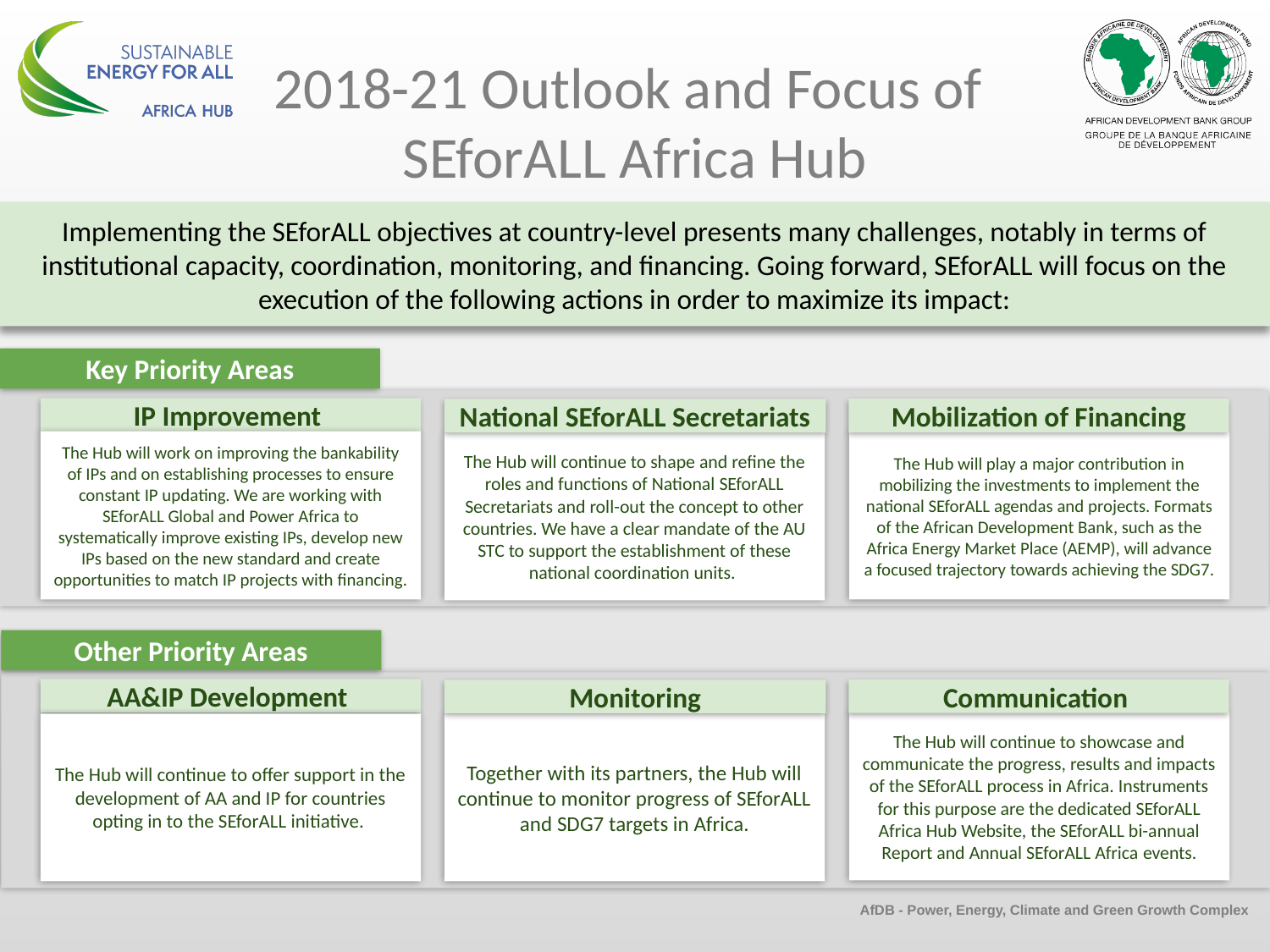

# 2018-21 Outlook and Focus of  SEforALL Africa Hub
Implementing the SEforALL objectives at country-level presents many challenges, notably in terms of institutional capacity, coordination, monitoring, and financing. Going forward, SEforALL will focus on the execution of the following actions in order to maximize its impact:
Key Priority Areas

IP Improvement
Mobilization of Financing
National SEforALL Secretariats
The Hub will work on improving the bankability of IPs and on establishing processes to ensure constant IP updating. We are working with SEforALL Global and Power Africa to systematically improve existing IPs, develop new IPs based on the new standard and create opportunities to match IP projects with financing.
The Hub will play a major contribution in mobilizing the investments to implement the national SEforALL agendas and projects. Formats of the African Development Bank, such as the Africa Energy Market Place (AEMP), will advance a focused trajectory towards achieving the SDG7.
The Hub will continue to shape and refine the roles and functions of National SEforALL Secretariats and roll-out the concept to other countries. We have a clear mandate of the AU STC to support the establishment of these national coordination units.
Other Priority Areas

AA&IP Development
Communication
Monitoring
The Hub will continue to showcase and communicate the progress, results and impacts of the SEforALL process in Africa. Instruments for this purpose are the dedicated SEforALL Africa Hub Website, the SEforALL bi-annual Report and Annual SEforALL Africa events.
The Hub will continue to offer support in the development of AA and IP for countries opting in to the SEforALL initiative.
Together with its partners, the Hub will continue to monitor progress of SEforALL and SDG7 targets in Africa.